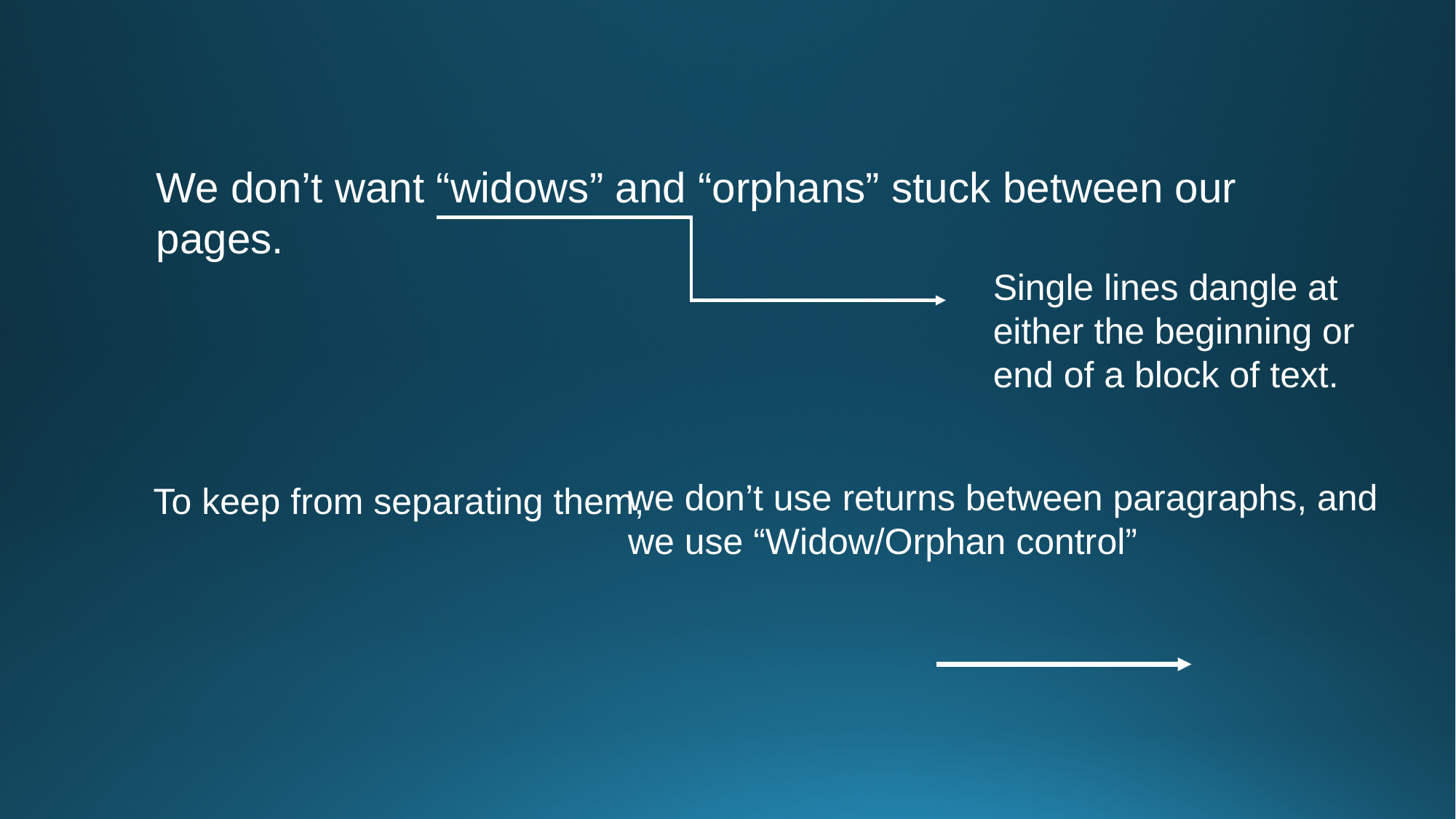

We don’t want “widows” and “orphans” stuck between our pages.
Single lines dangle at either the beginning or end of a block of text.
we don’t use returns between paragraphs, and
we use “Widow/Orphan control”
To keep from separating them,